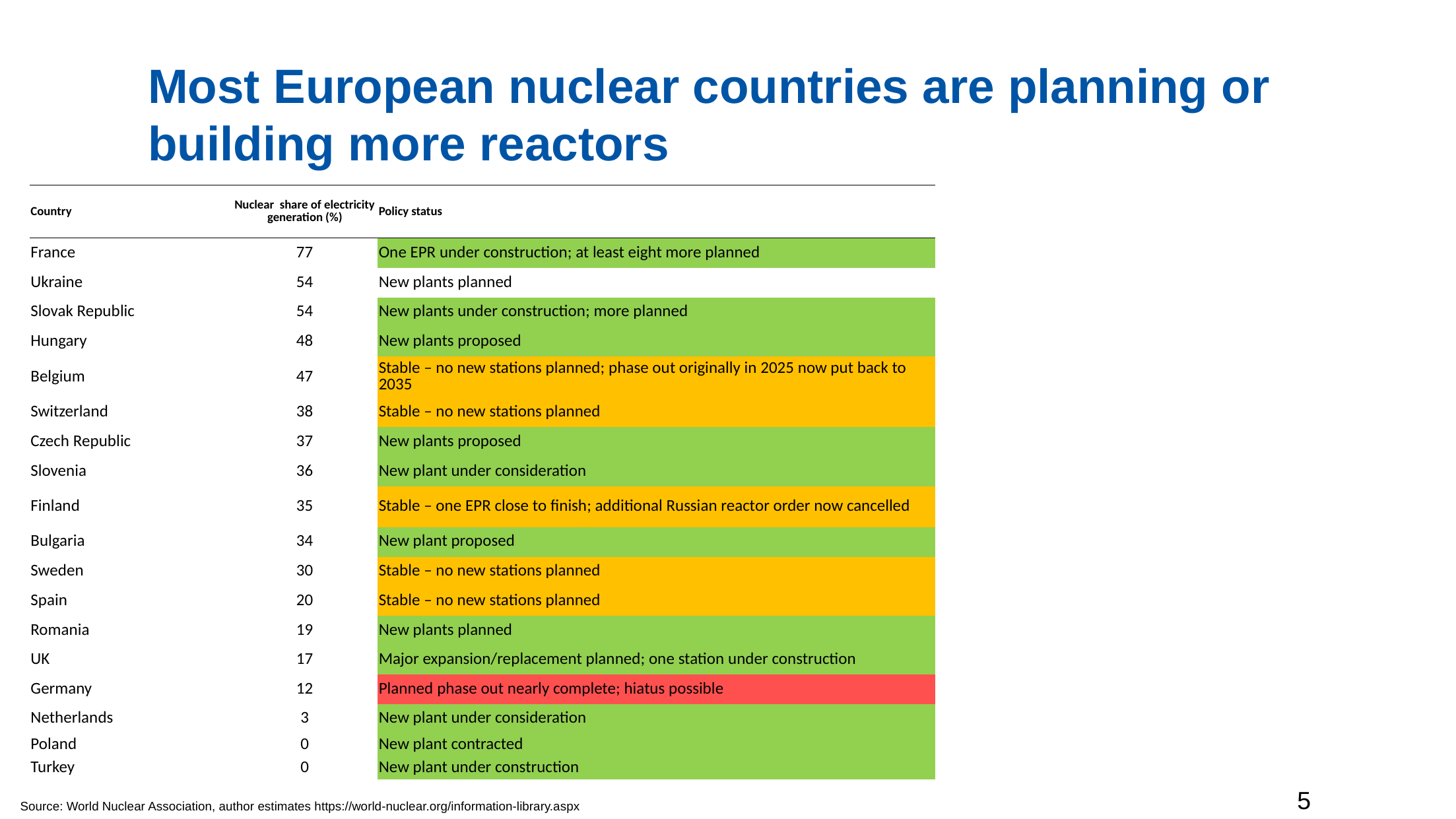

# Most European nuclear countries are planning or building more reactors
| Country | Nuclear share of electricity generation (%) | Policy status |
| --- | --- | --- |
| France | 77 | One EPR under construction; at least eight more planned |
| Ukraine | 54 | New plants planned |
| Slovak Republic | 54 | New plants under construction; more planned |
| Hungary | 48 | New plants proposed |
| Belgium | 47 | Stable – no new stations planned; phase out originally in 2025 now put back to 2035 |
| Switzerland | 38 | Stable – no new stations planned |
| Czech Republic | 37 | New plants proposed |
| Slovenia | 36 | New plant under consideration |
| Finland | 35 | Stable – one EPR close to finish; additional Russian reactor order now cancelled |
| Bulgaria | 34 | New plant proposed |
| Sweden | 30 | Stable – no new stations planned |
| Spain | 20 | Stable – no new stations planned |
| Romania | 19 | New plants planned |
| UK | 17 | Major expansion/replacement planned; one station under construction |
| Germany | 12 | Planned phase out nearly complete; hiatus possible |
| Netherlands | 3 | New plant under consideration |
| Poland | 0 | New plant contracted |
| Turkey | 0 | New plant under construction |
5
Source: World Nuclear Association, author estimates https://world-nuclear.org/information-library.aspx